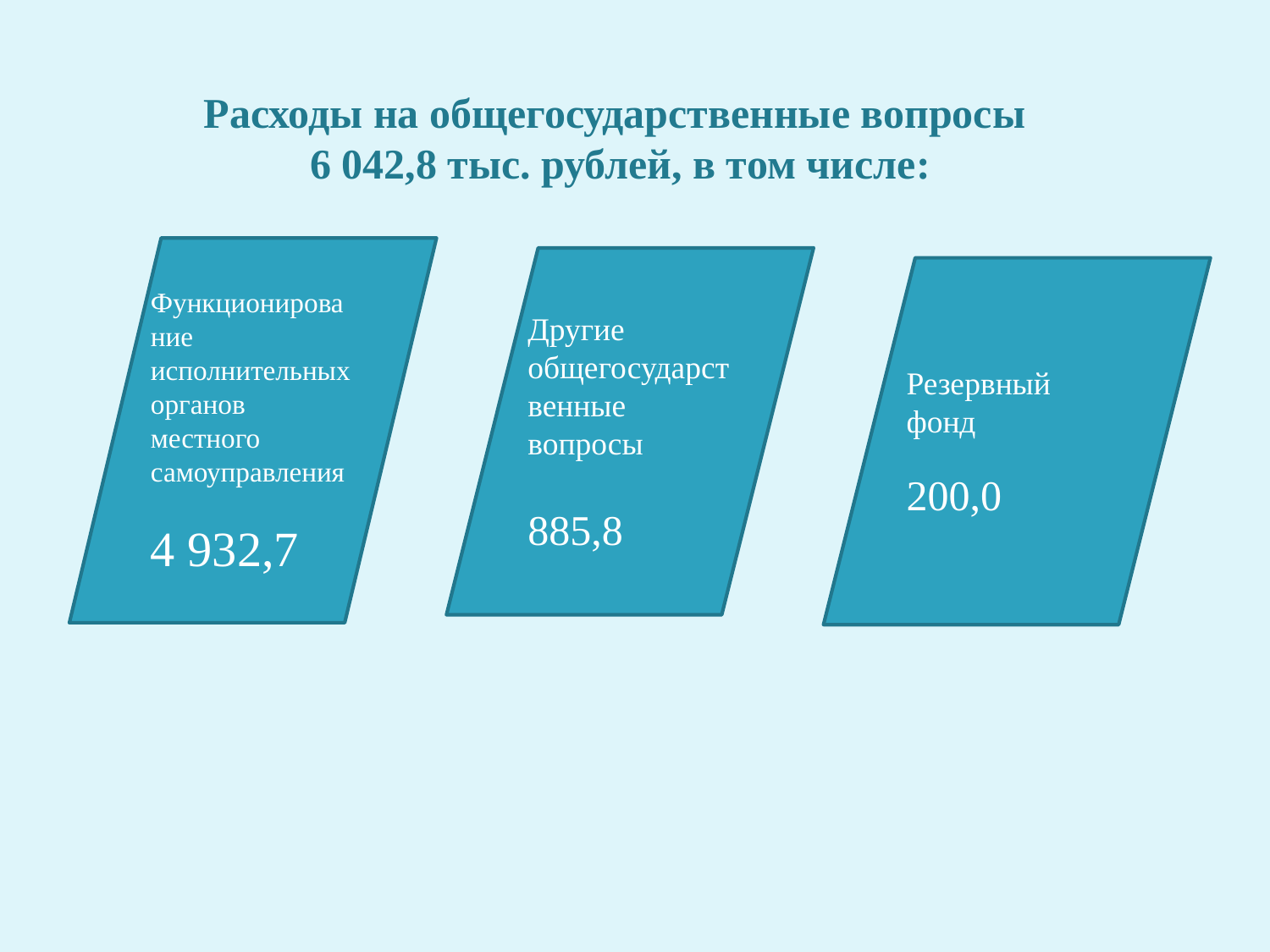

Расходы на общегосударственные вопросы
6 042,8 тыс. рублей, в том числе:
Функционирование   исполнительных органов местного самоуправления

4 932,7
Другие общегосударственные вопросы

885,8
Резервный фонд

200,0